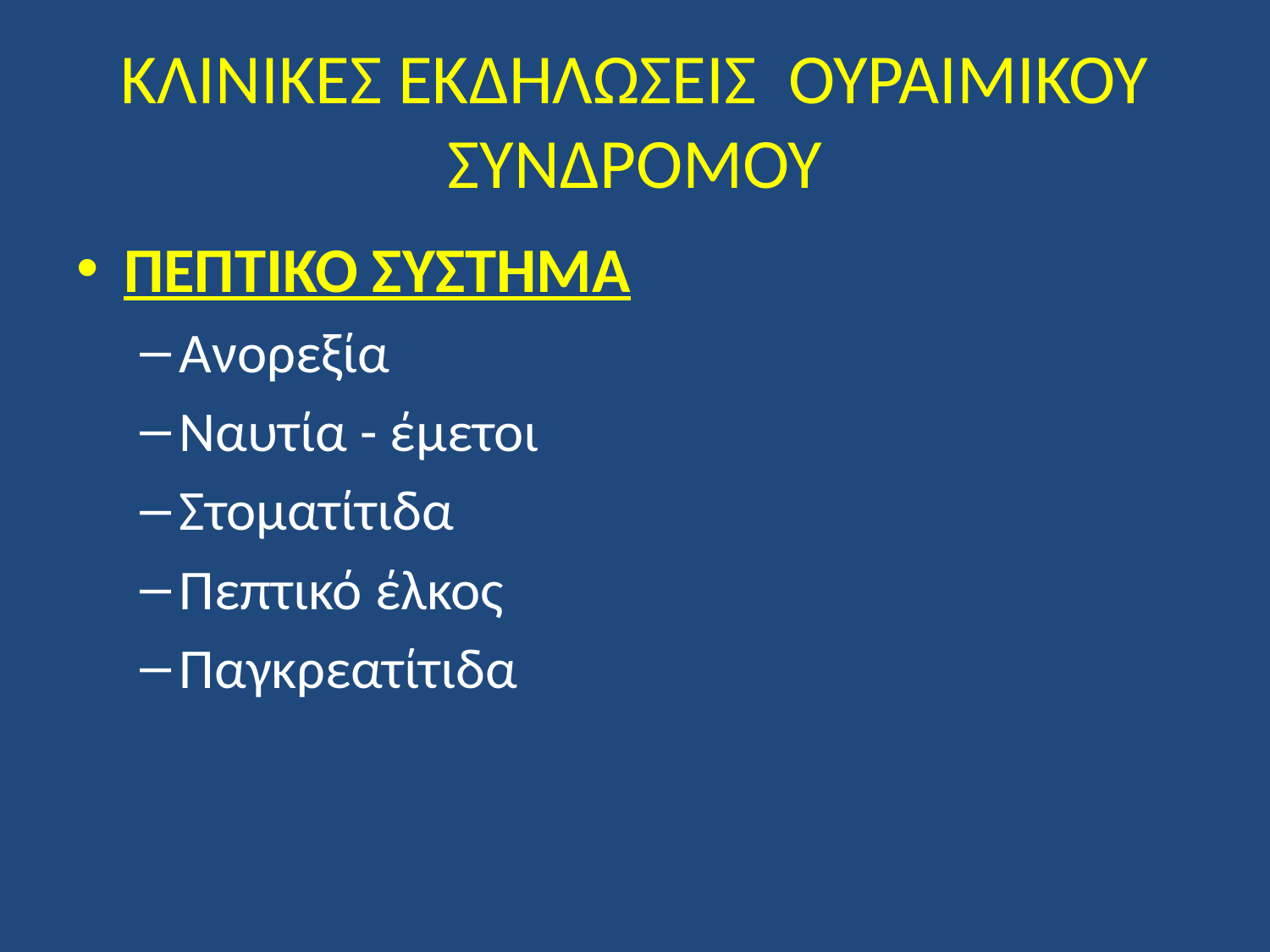

# ΚΛΙΝΙΚΕΣ ΕΚΔΗΛΩΣΕΙΣ  ΟΥΡΑΙΜΙΚΟΥ ΣΥΝΔΡΟΜΟΥ
ΠΕΠΤΙΚΟ ΣΥΣΤΗΜΑ
Ανορεξία
Ναυτία - έμετοι
Στοματίτιδα
Πεπτικό έλκος
Παγκρεατίτιδα